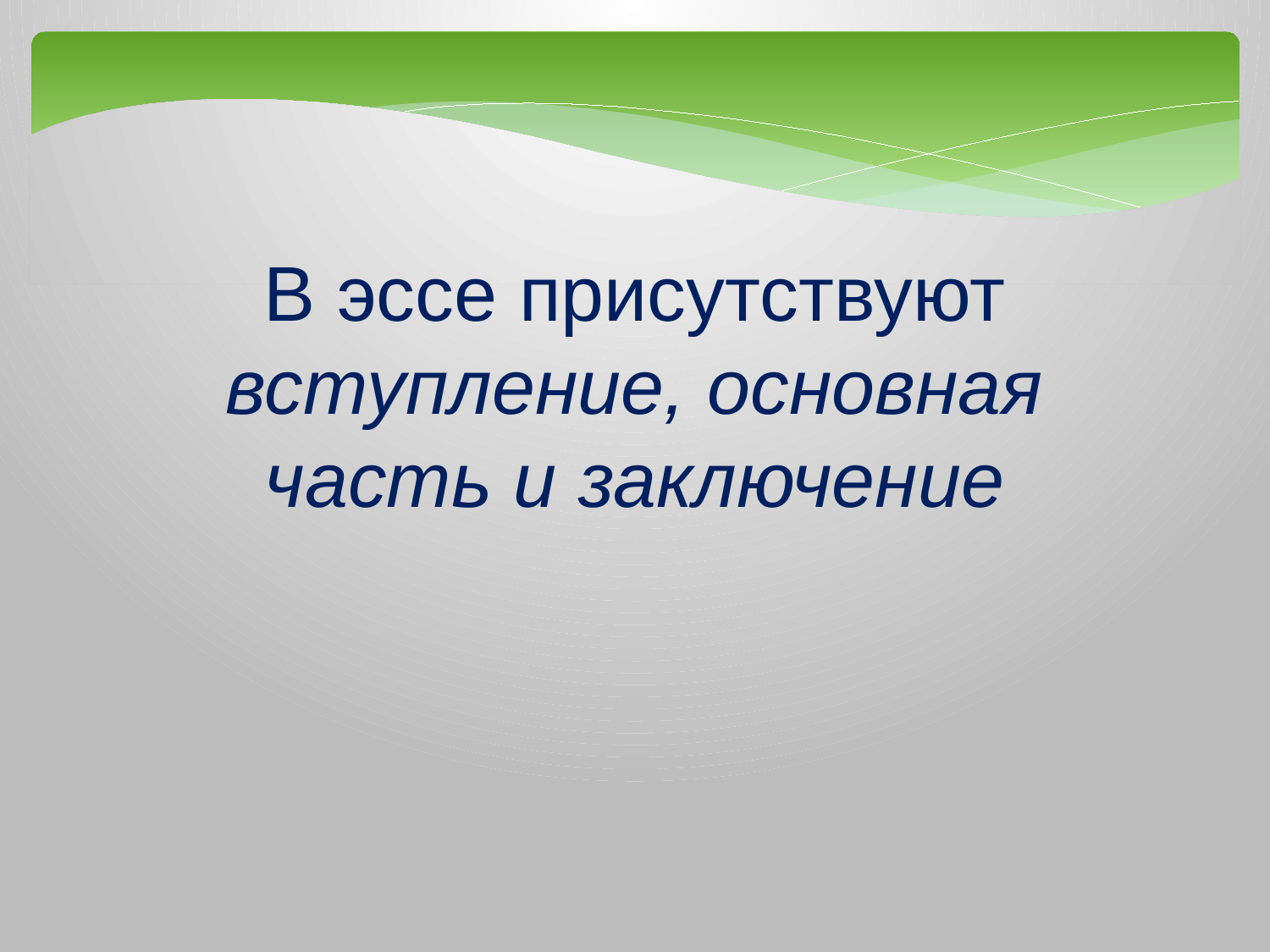

В эссе присутствуют вступление, основная часть и заключение